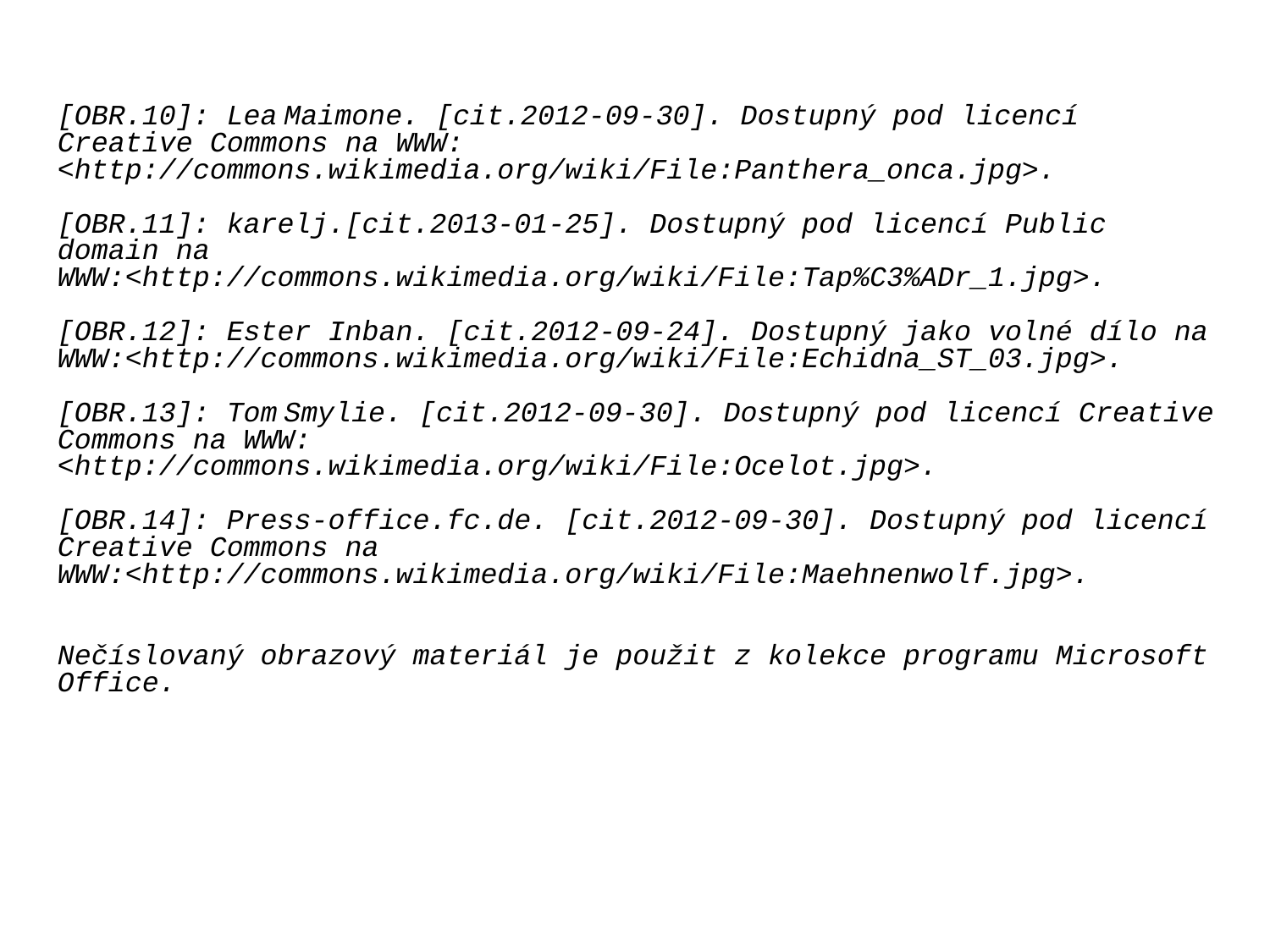

[OBR.10]: Lea Maimone. [cit.2012-09-30]. Dostupný pod licencí Creative Commons na WWW:
<http://commons.wikimedia.org/wiki/File:Panthera_onca.jpg>.

[OBR.11]: karelj.[cit.2013-01-25]. Dostupný pod licencí Public domain na
WWW:<http://commons.wikimedia.org/wiki/File:Tap%C3%ADr_1.jpg>.

[OBR.12]: Ester Inban. [cit.2012-09-24]. Dostupný jako volné dílo na
WWW:<http://commons.wikimedia.org/wiki/File:Echidna_ST_03.jpg>.

[OBR.13]: Tom Smylie. [cit.2012-09-30]. Dostupný pod licencí Creative Commons na WWW:
<http://commons.wikimedia.org/wiki/File:Ocelot.jpg>.

[OBR.14]: Press-office.fc.de. [cit.2012-09-30]. Dostupný pod licencí Creative Commons na WWW:<http://commons.wikimedia.org/wiki/File:Maehnenwolf.jpg>.

Nečíslovaný obrazový materiál je použit z kolekce programu Microsoft Office.